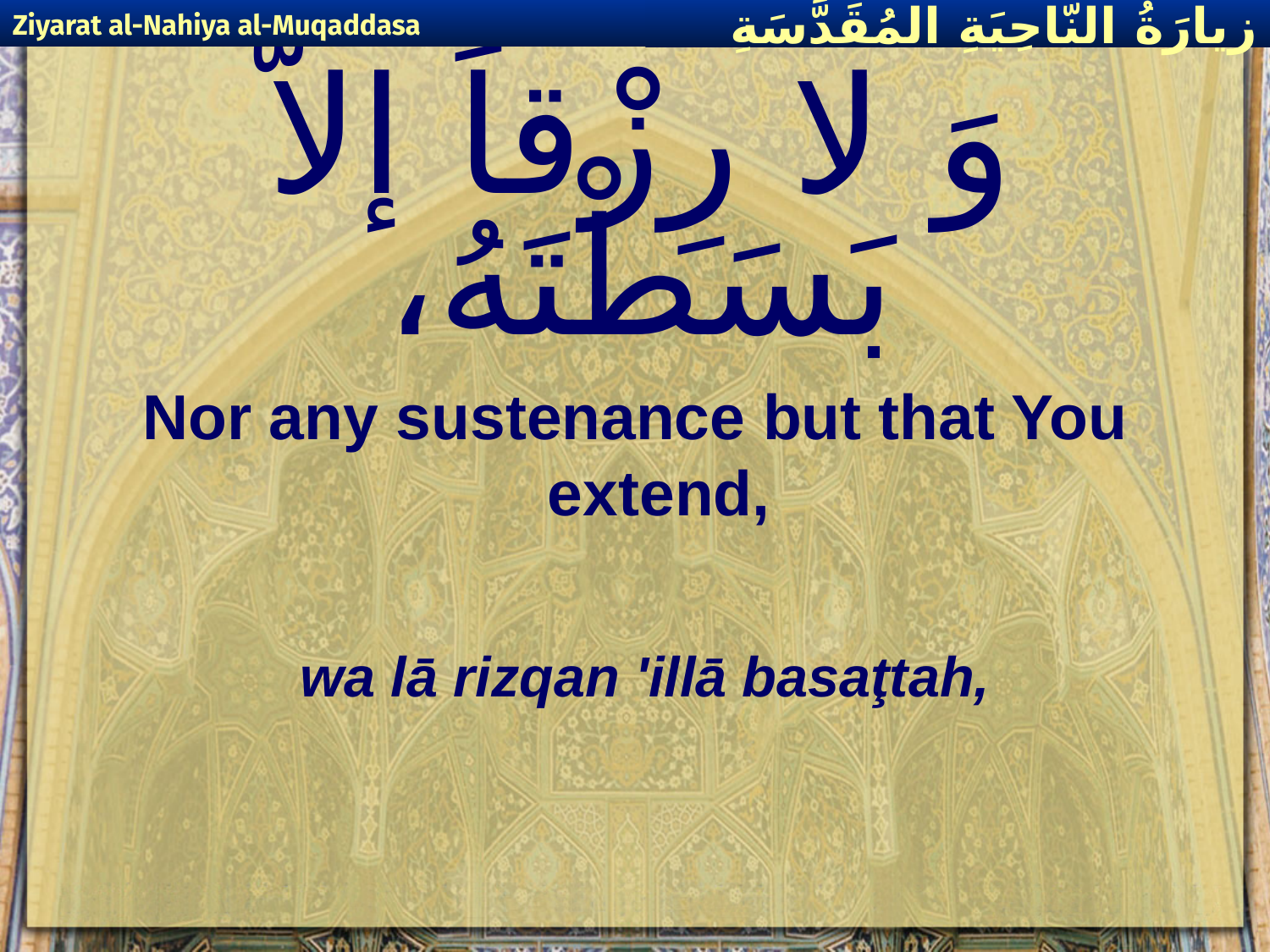

Ziyarat al-Nahiya al-Muqaddasa
زيارَةُ النّاحِيَةِ ال‍مُقَدَّسَةِ
# وَ لا رِزْقاً إلاّ بَسَطْتَهُ،
Nor any sustenance but that You extend,
wa lā rizqan 'illā basaţtah,